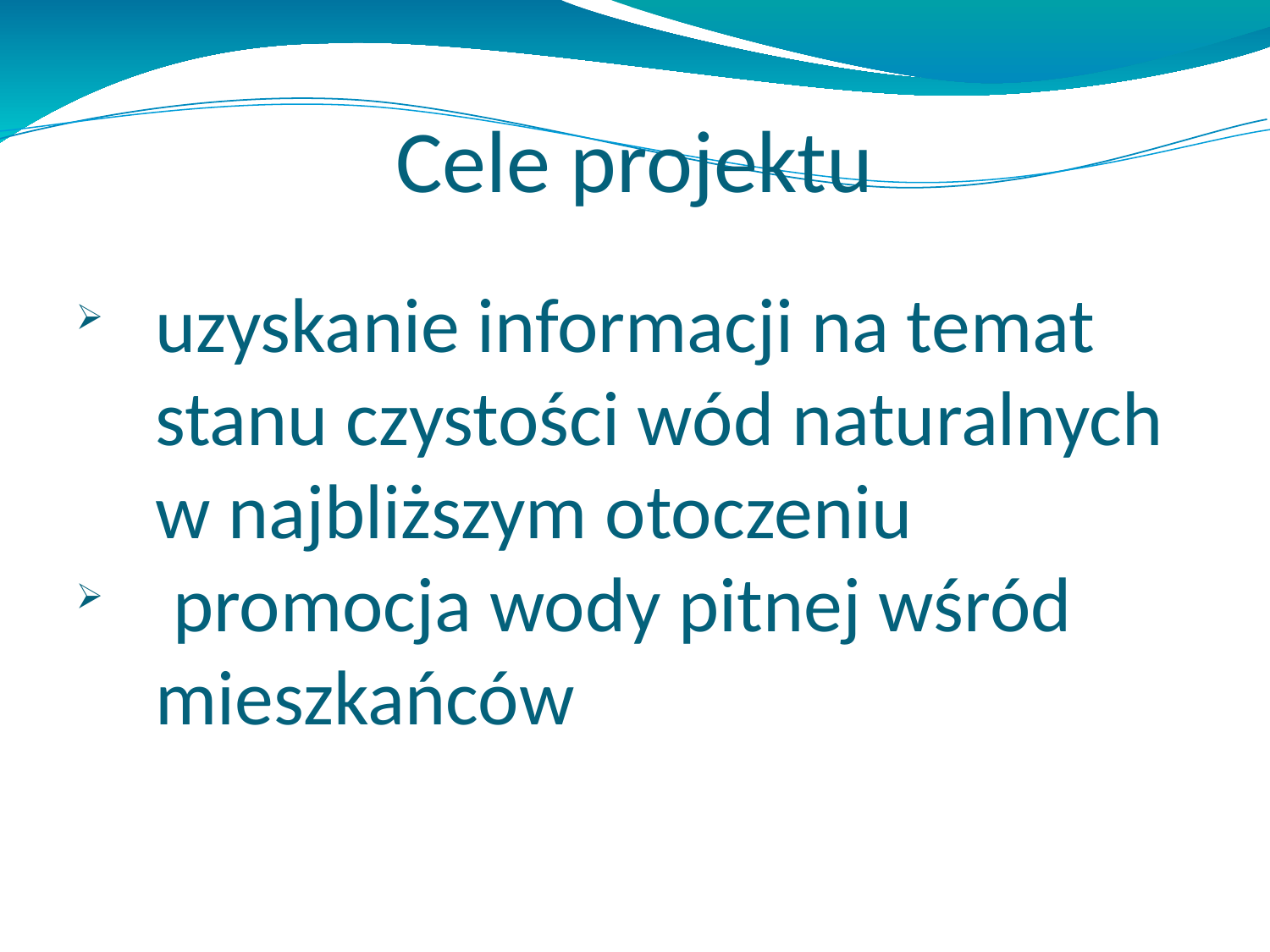

Cele projektu
uzyskanie informacji na temat stanu czystości wód naturalnych w najbliższym otoczeniu
 promocja wody pitnej wśród mieszkańców